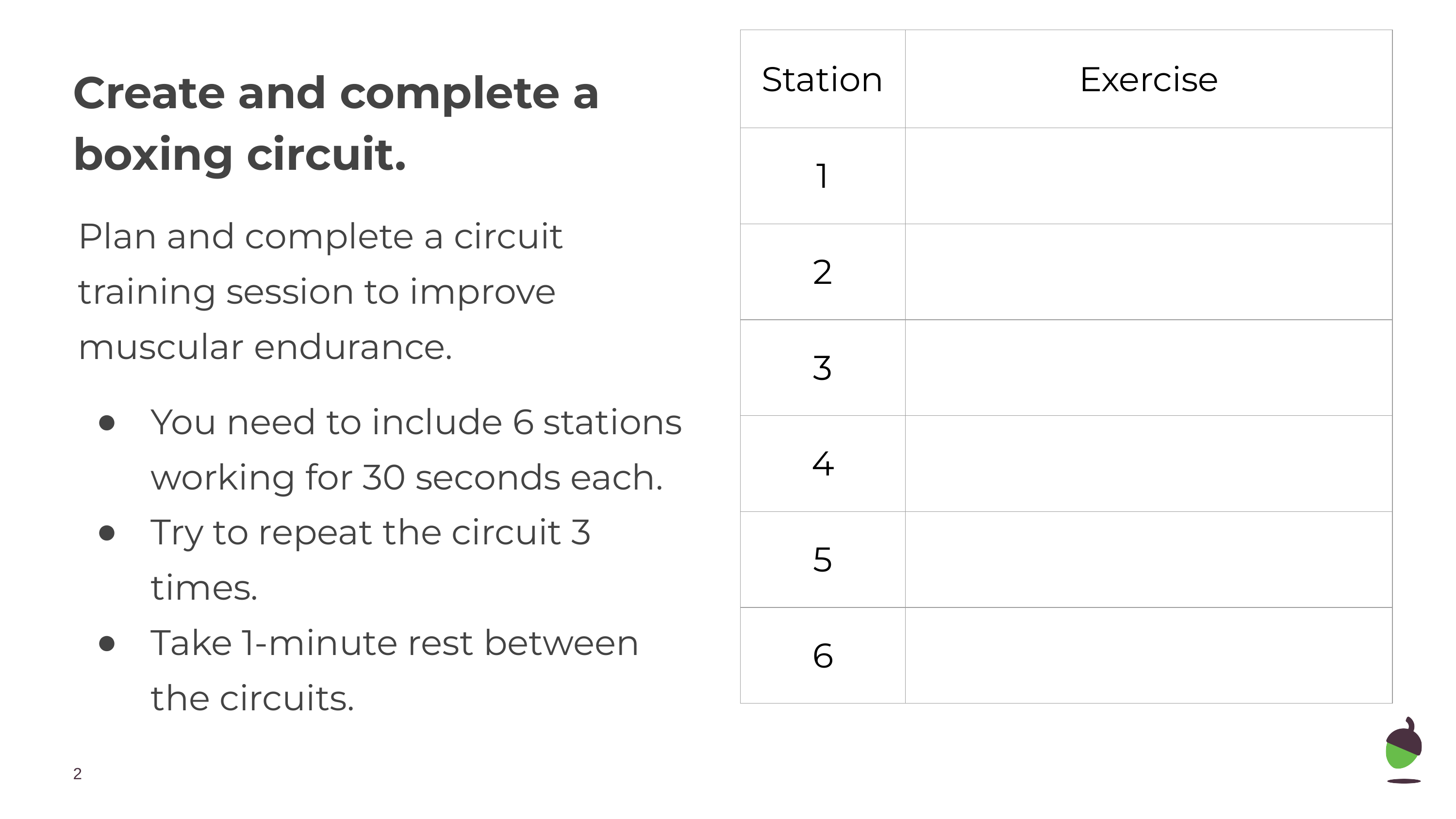

| Station | Exercise |
| --- | --- |
| 1 |  |
| 2 |  |
| 3 |  |
| 4 |  |
| 5 |  |
| 6 |  |
# Create and complete a boxing circuit.
Plan and complete a circuit training session to improve muscular endurance.
You need to include 6 stations working for 30 seconds each.
Try to repeat the circuit 3 times.
Take 1-minute rest between the circuits.

2